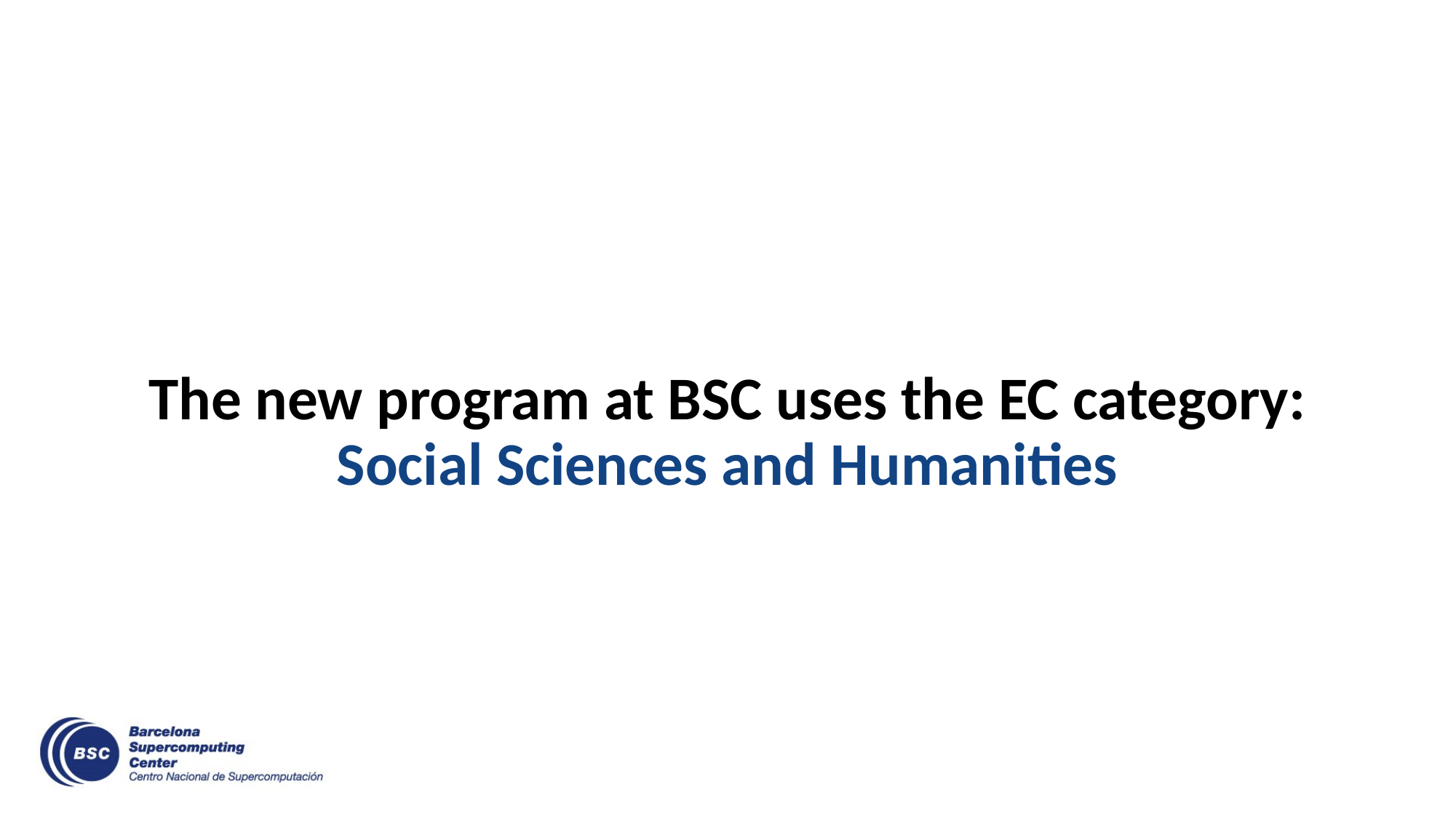

# The new program at BSC uses the EC category: Social Sciences and Humanities